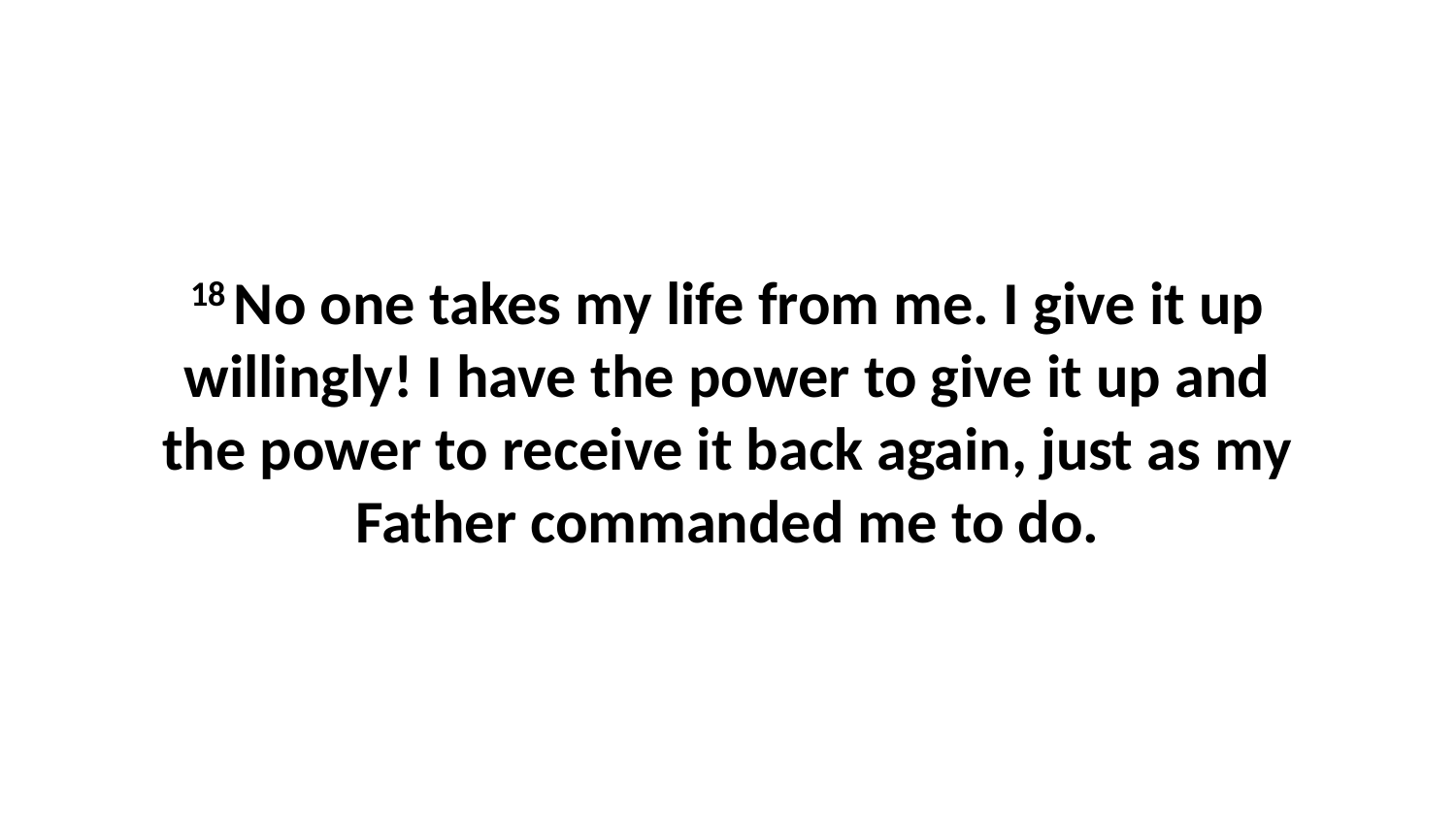

18 No one takes my life from me. I give it up willingly! I have the power to give it up and the power to receive it back again, just as my Father commanded me to do.